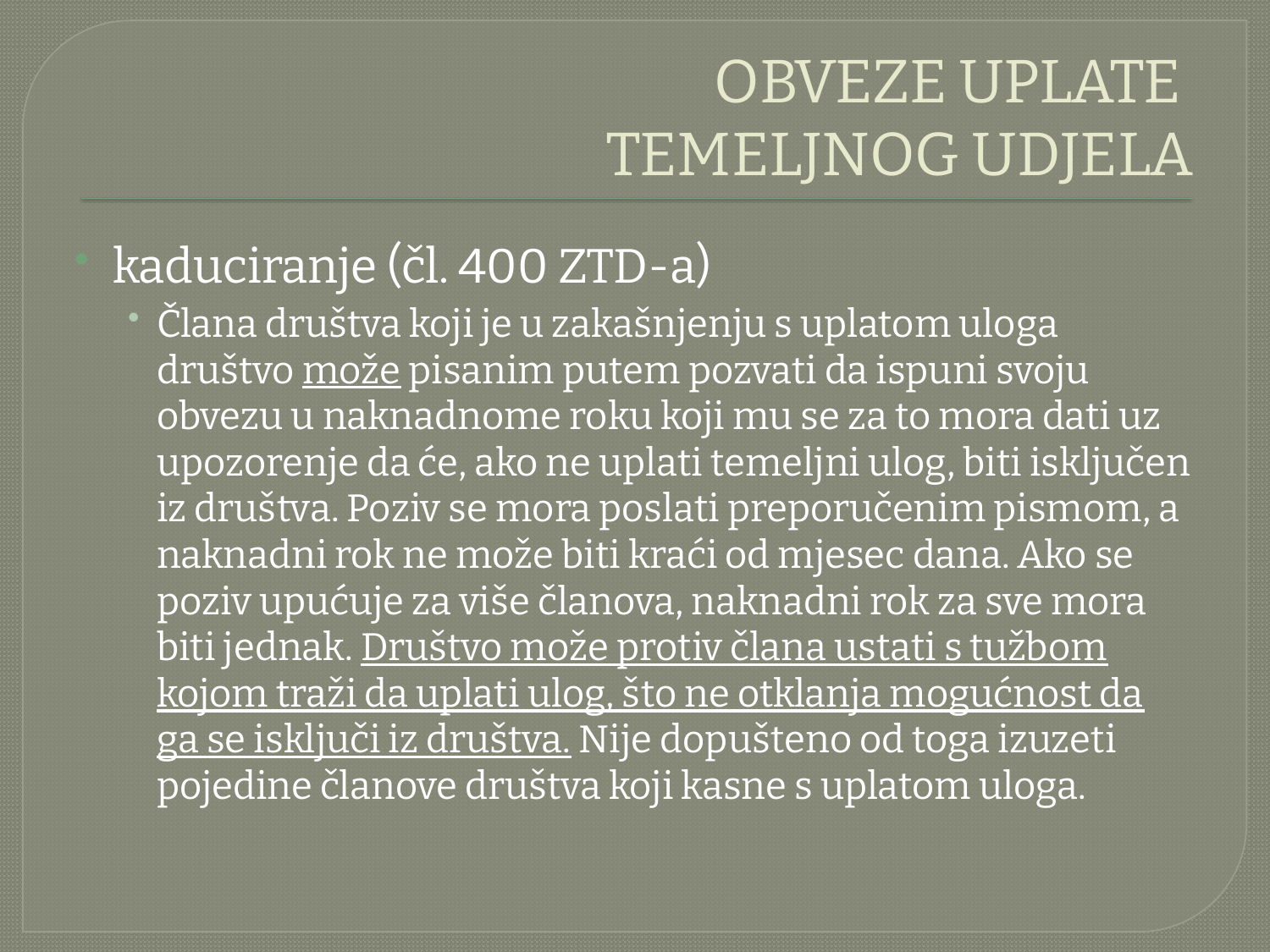

# OBVEZE UPLATE TEMELJNOG UDJELA
kaduciranje (čl. 400 ZTD-a)
Člana društva koji je u zakašnjenju s uplatom uloga društvo može pisanim putem pozvati da ispuni svoju obvezu u naknadnome roku koji mu se za to mora dati uz upozorenje da će, ako ne uplati temeljni ulog, biti isključen iz društva. Poziv se mora poslati preporučenim pismom, a naknadni rok ne može biti kraći od mjesec dana. Ako se poziv upućuje za više članova, naknadni rok za sve mora biti jednak. Društvo može protiv člana ustati s tužbom kojom traži da uplati ulog, što ne otklanja mogućnost da ga se isključi iz društva. Nije dopušteno od toga izuzeti pojedine članove društva koji kasne s uplatom uloga.